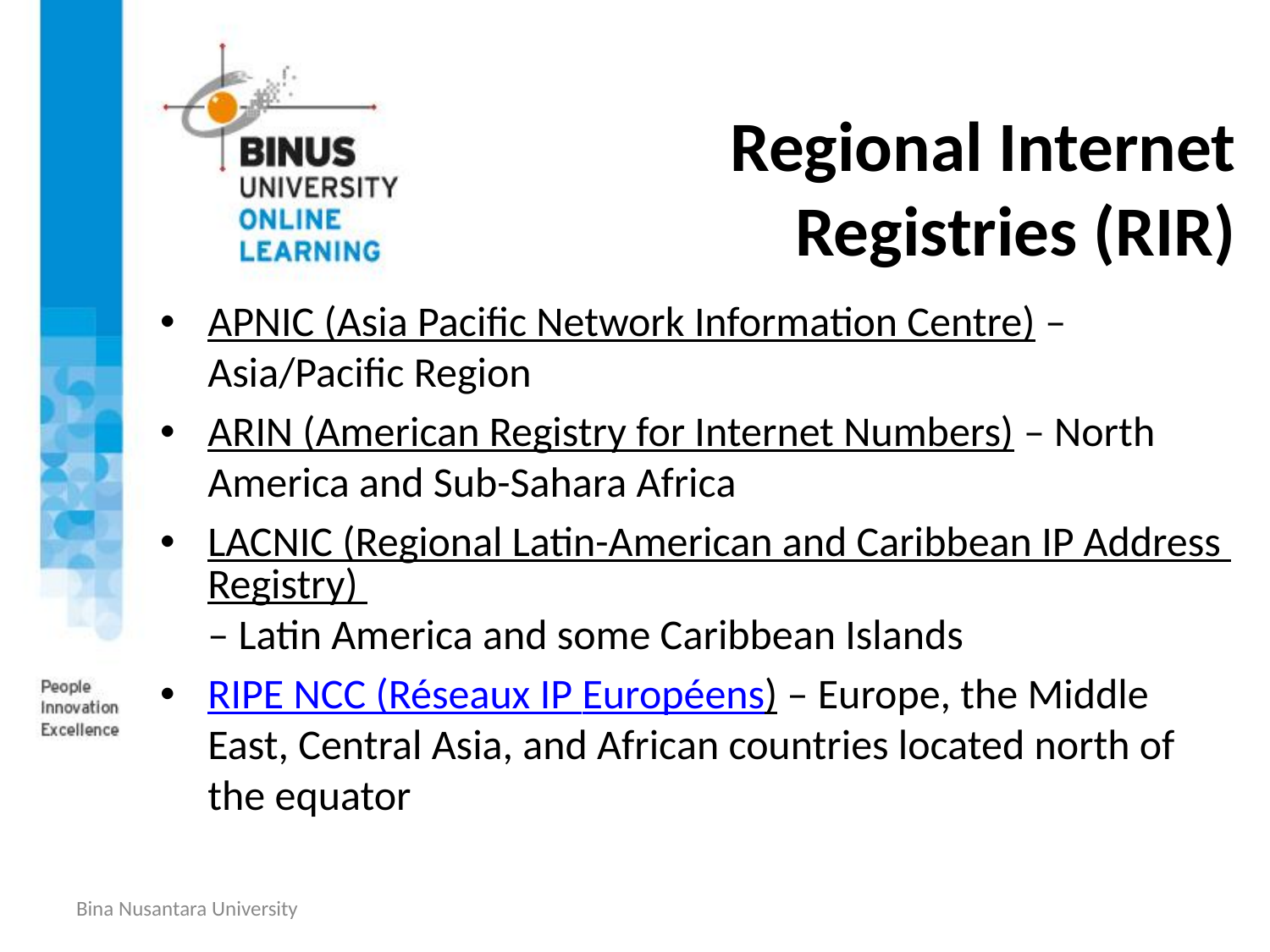

# Regional Internet Registries (RIR)
APNIC (Asia Pacific Network Information Centre) – Asia/Pacific Region
ARIN (American Registry for Internet Numbers) – North America and Sub-Sahara Africa
LACNIC (Regional Latin-American and Caribbean IP Address Registry) – Latin America and some Caribbean Islands
RIPE NCC (Réseaux IP Européens) – Europe, the Middle East, Central Asia, and African countries located north of the equator
Bina Nusantara University